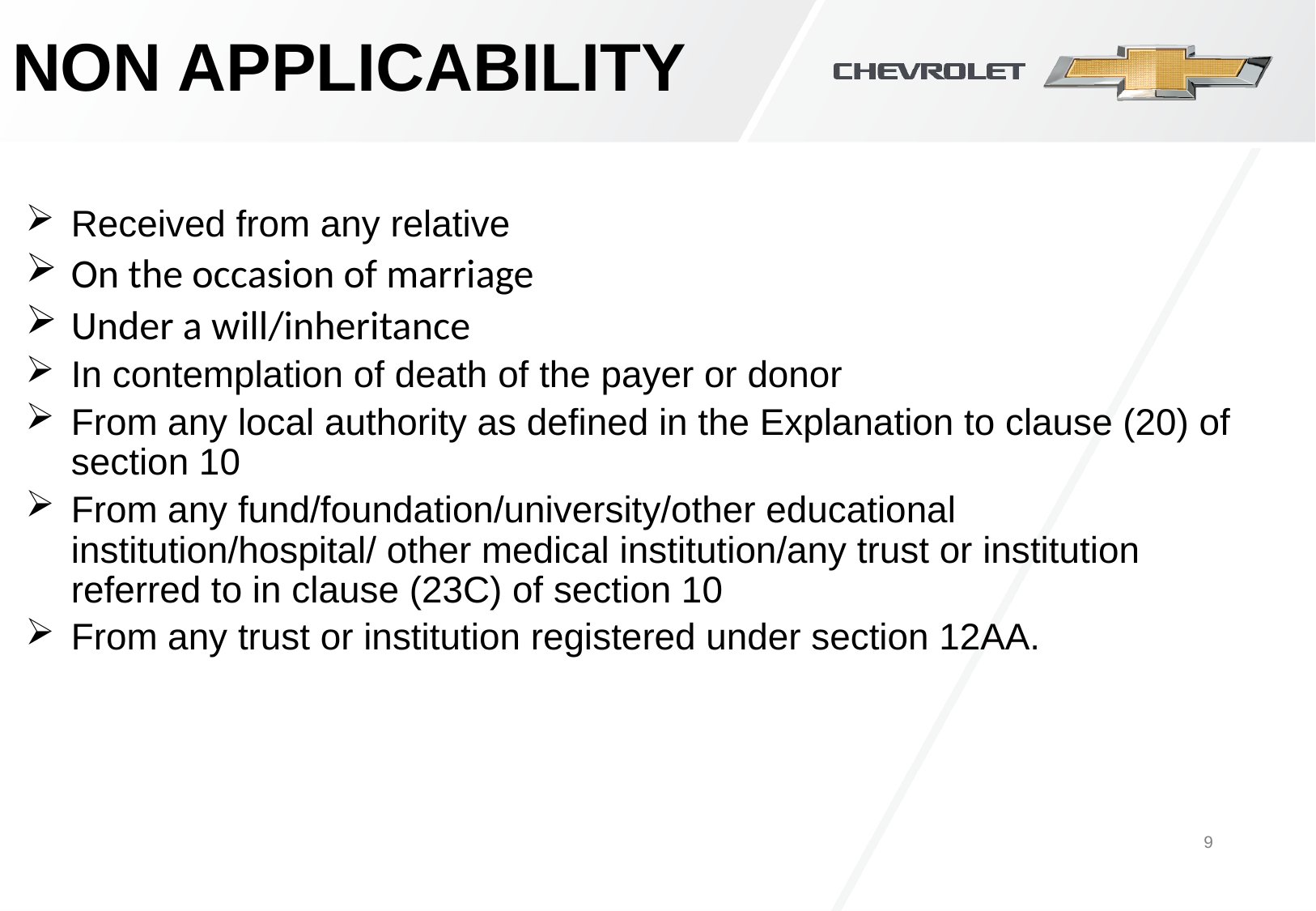

Non Applicability

Received from any relative
On the occasion of marriage
Under a will/inheritance
In contemplation of death of the payer or donor
From any local authority as defined in the Explanation to clause (20) of section 10
From any fund/foundation/university/other educational institution/hospital/ other medical institution/any trust or institution referred to in clause (23C) of section 10
From any trust or institution registered under section 12AA.